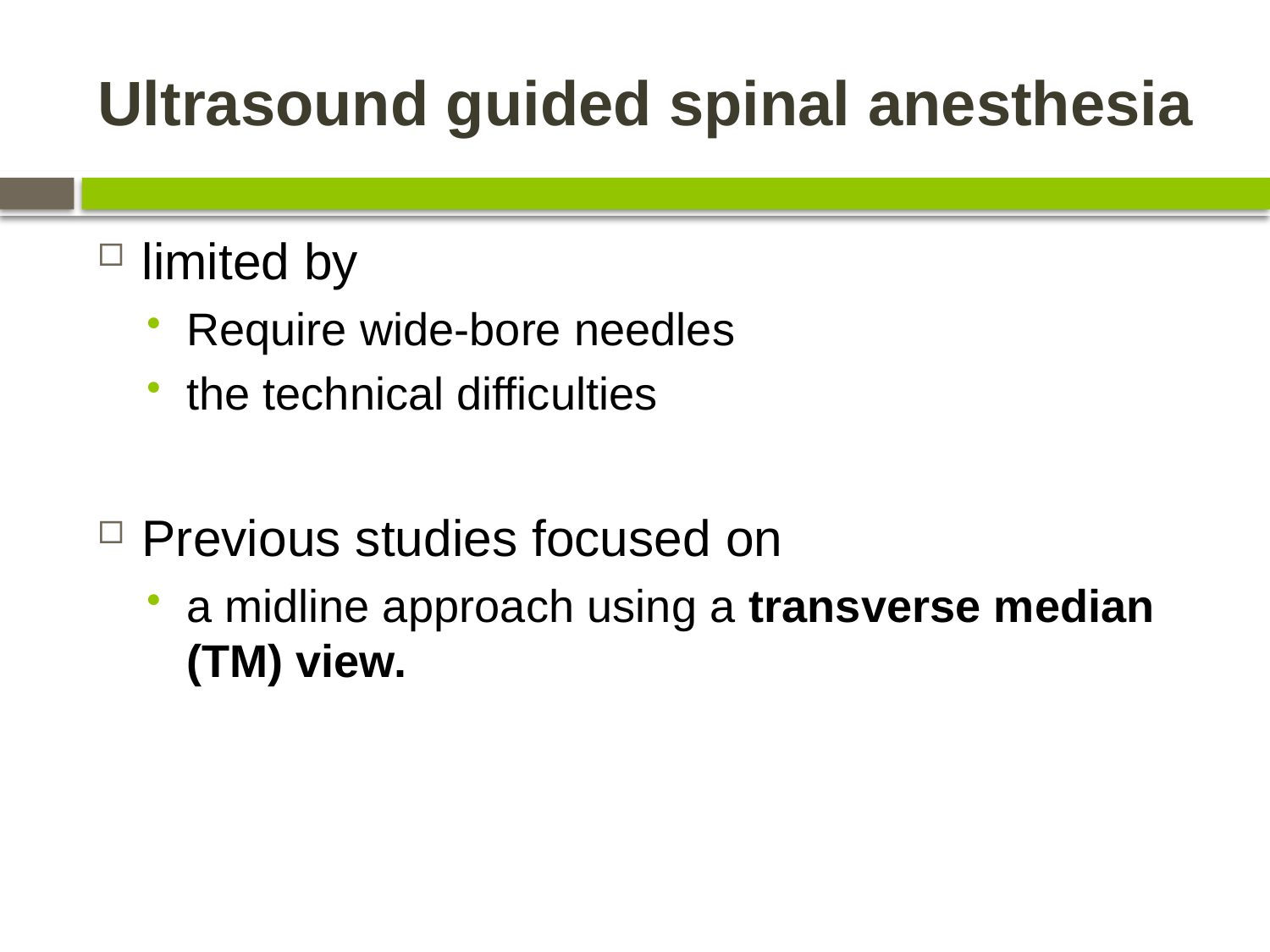

# Ultrasound guided spinal anesthesia
limited by
Require wide-bore needles
the technical difficulties

Previous studies focused on
a midline approach using a transverse median (TM) view.